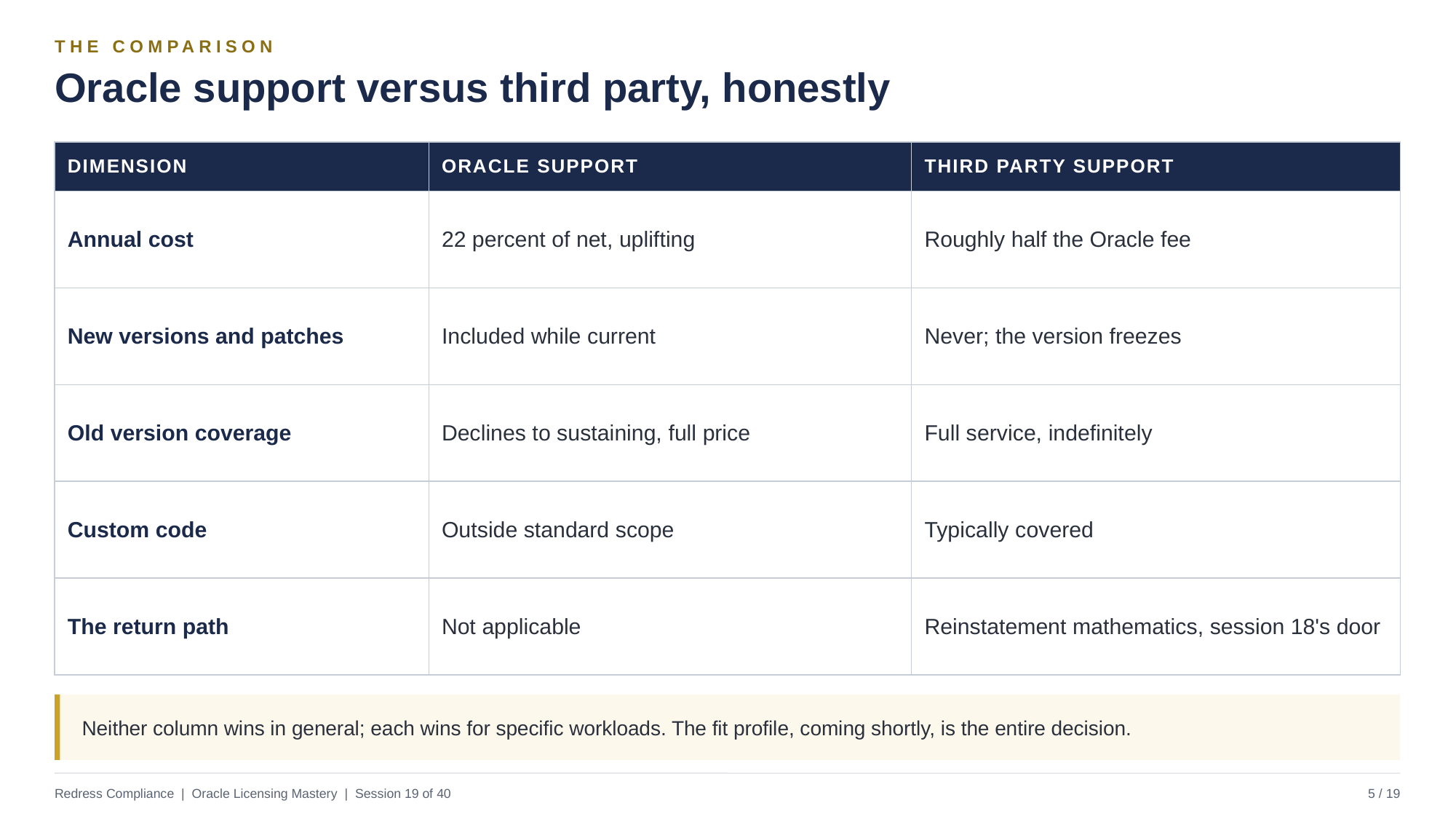

THE COMPARISON
Oracle support versus third party, honestly
| DIMENSION | ORACLE SUPPORT | THIRD PARTY SUPPORT |
| --- | --- | --- |
| Annual cost | 22 percent of net, uplifting | Roughly half the Oracle fee |
| New versions and patches | Included while current | Never; the version freezes |
| Old version coverage | Declines to sustaining, full price | Full service, indefinitely |
| Custom code | Outside standard scope | Typically covered |
| The return path | Not applicable | Reinstatement mathematics, session 18's door |

Neither column wins in general; each wins for specific workloads. The fit profile, coming shortly, is the entire decision.

Redress Compliance  |  Oracle Licensing Mastery  |  Session 19 of 40
5 / 19